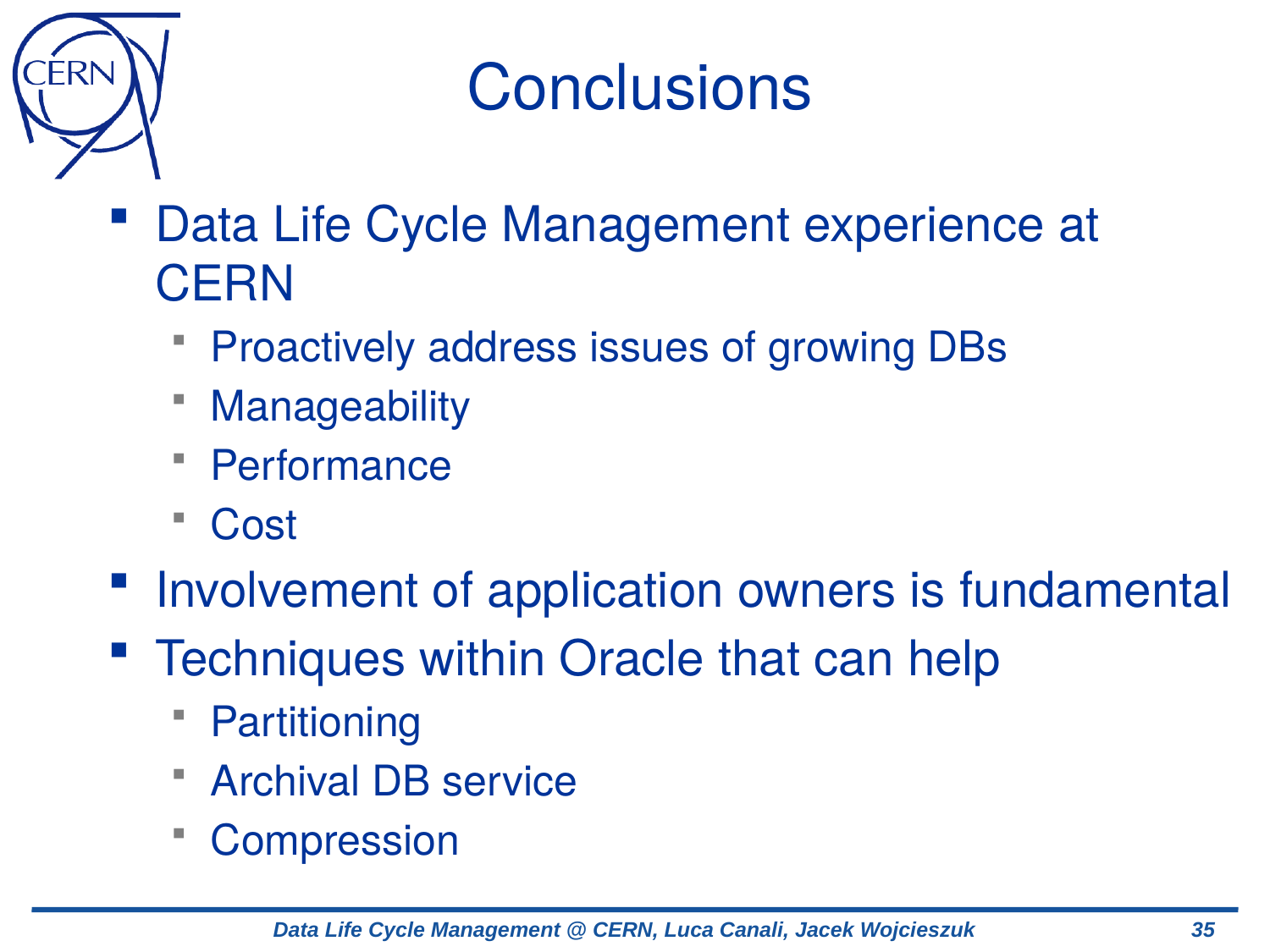

# Conclusions
Data Life Cycle Management experience at CERN
Proactively address issues of growing DBs
Manageability
Performance
Cost
Involvement of application owners is fundamental
Techniques within Oracle that can help
Partitioning
Archival DB service
Compression

Data Life Cycle Management @ CERN, Luca Canali, Jacek Wojcieszuk
35